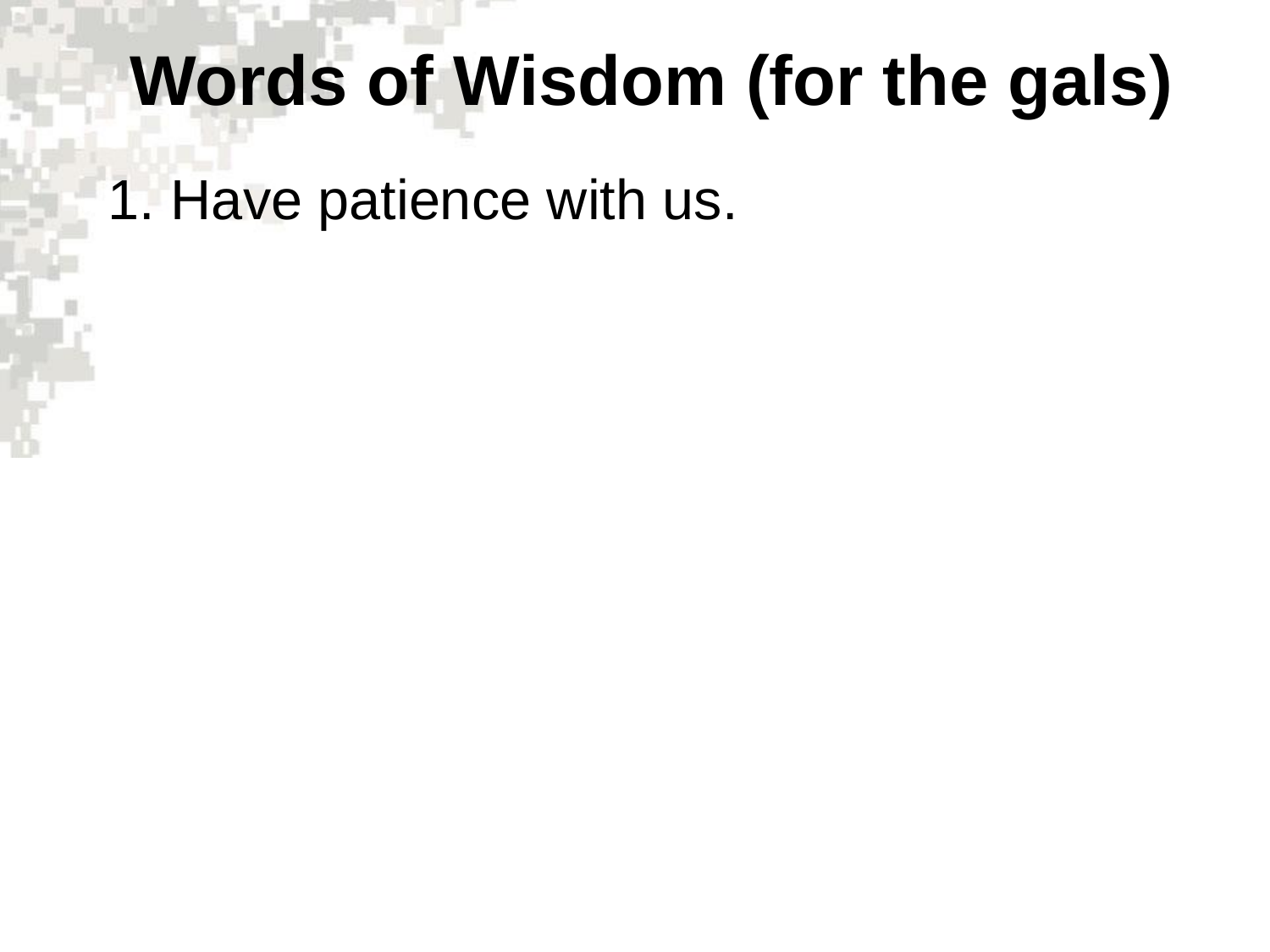

Words of Wisdom (for the gals)
 Have patience with us.